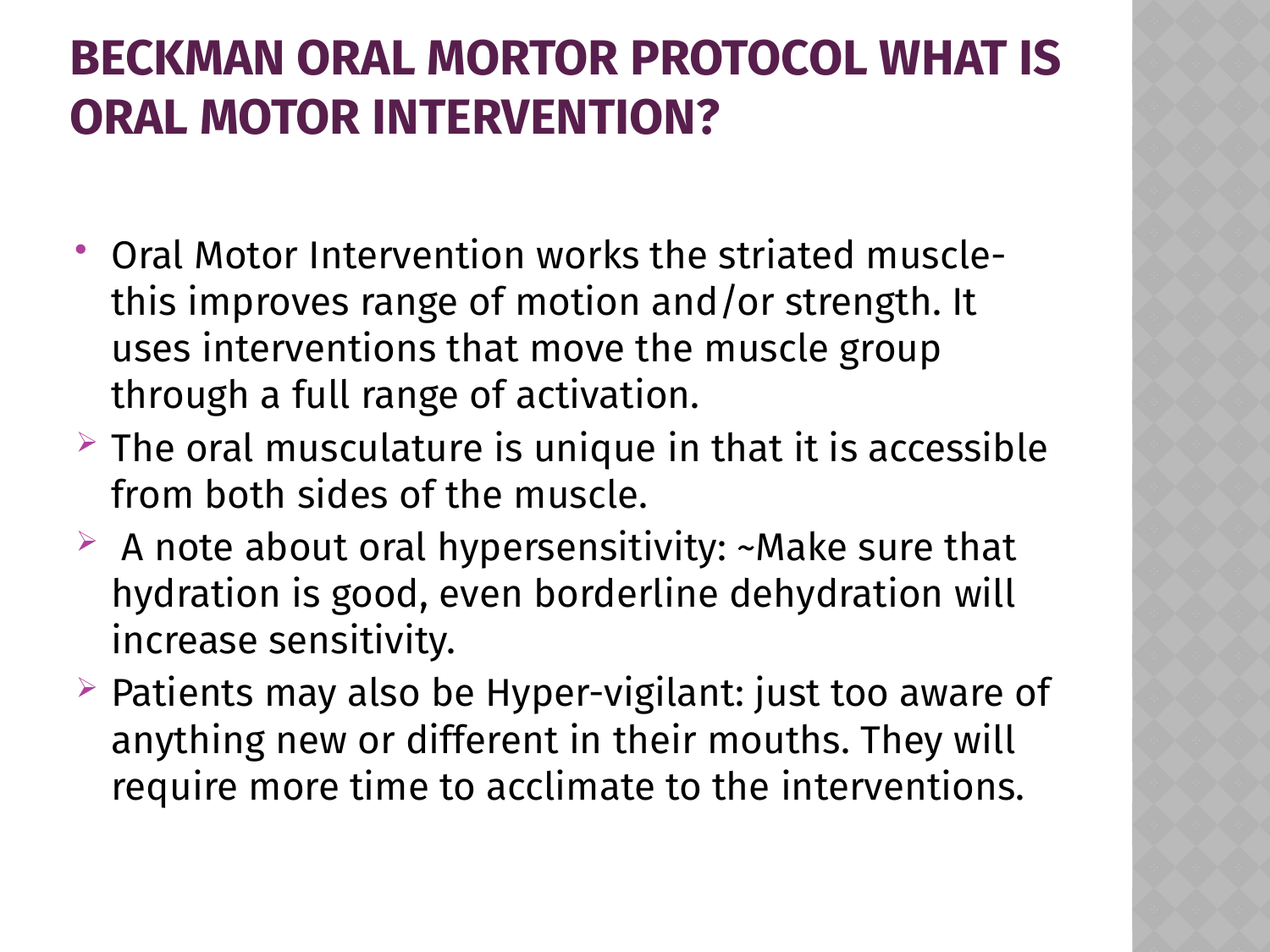

# Beckman Oral Mortor Protocol What is Oral Motor Intervention?
Oral Motor Intervention works the striated muscle- this improves range of motion and/or strength. It uses interventions that move the muscle group through a full range of activation.
The oral musculature is unique in that it is accessible from both sides of the muscle.
 A note about oral hypersensitivity: ~Make sure that hydration is good, even borderline dehydration will increase sensitivity.
Patients may also be Hyper-vigilant: just too aware of anything new or different in their mouths. They will require more time to acclimate to the interventions.